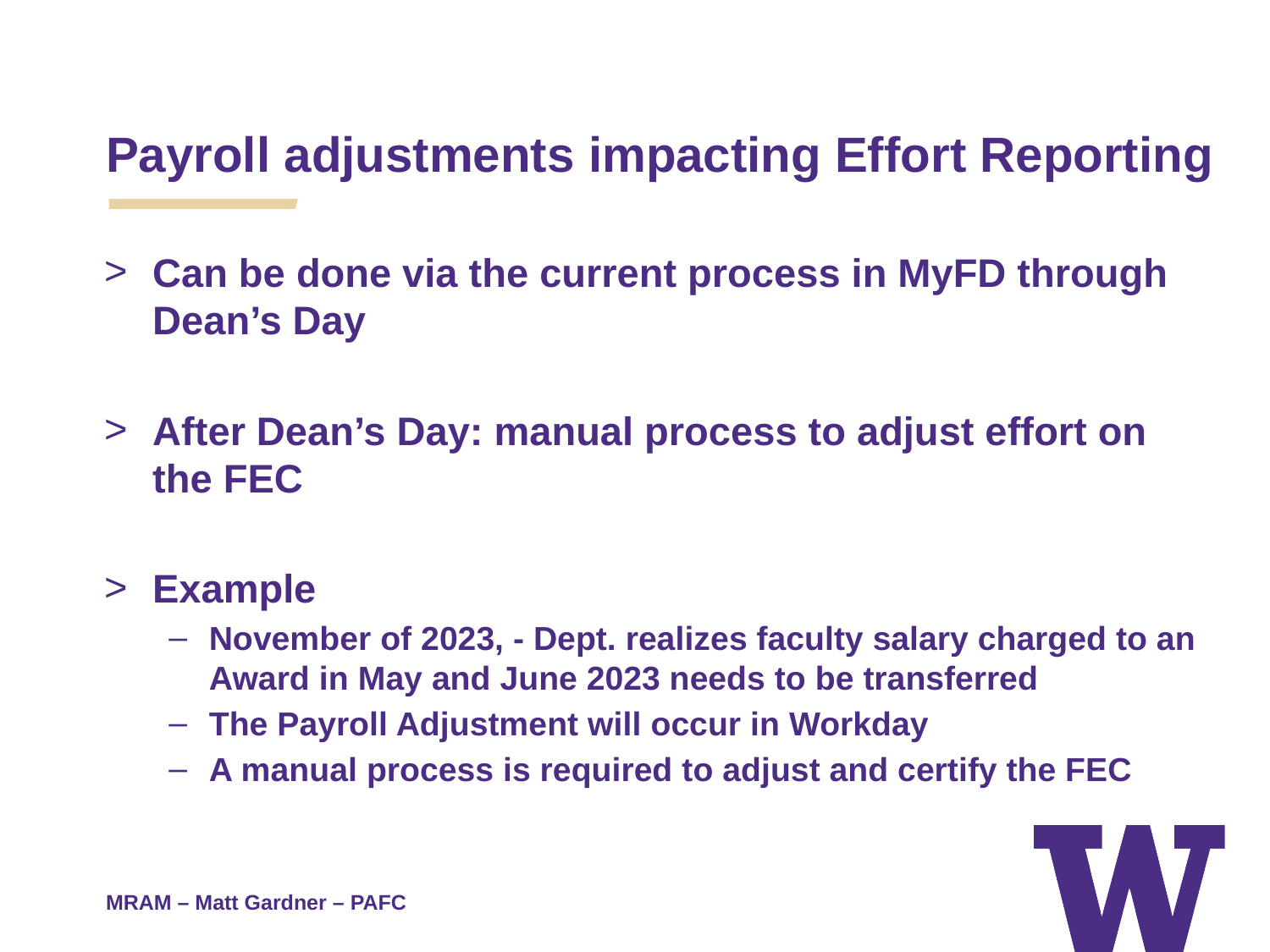

Payroll adjustments impacting Effort Reporting
Can be done via the current process in MyFD through Dean’s Day

After Dean’s Day: manual process to adjust effort on the FEC

Example
November of 2023, - Dept. realizes faculty salary charged to an Award in May and June 2023 needs to be transferred
The Payroll Adjustment will occur in Workday
A manual process is required to adjust and certify the FEC

MRAM – Matt Gardner – PAFC